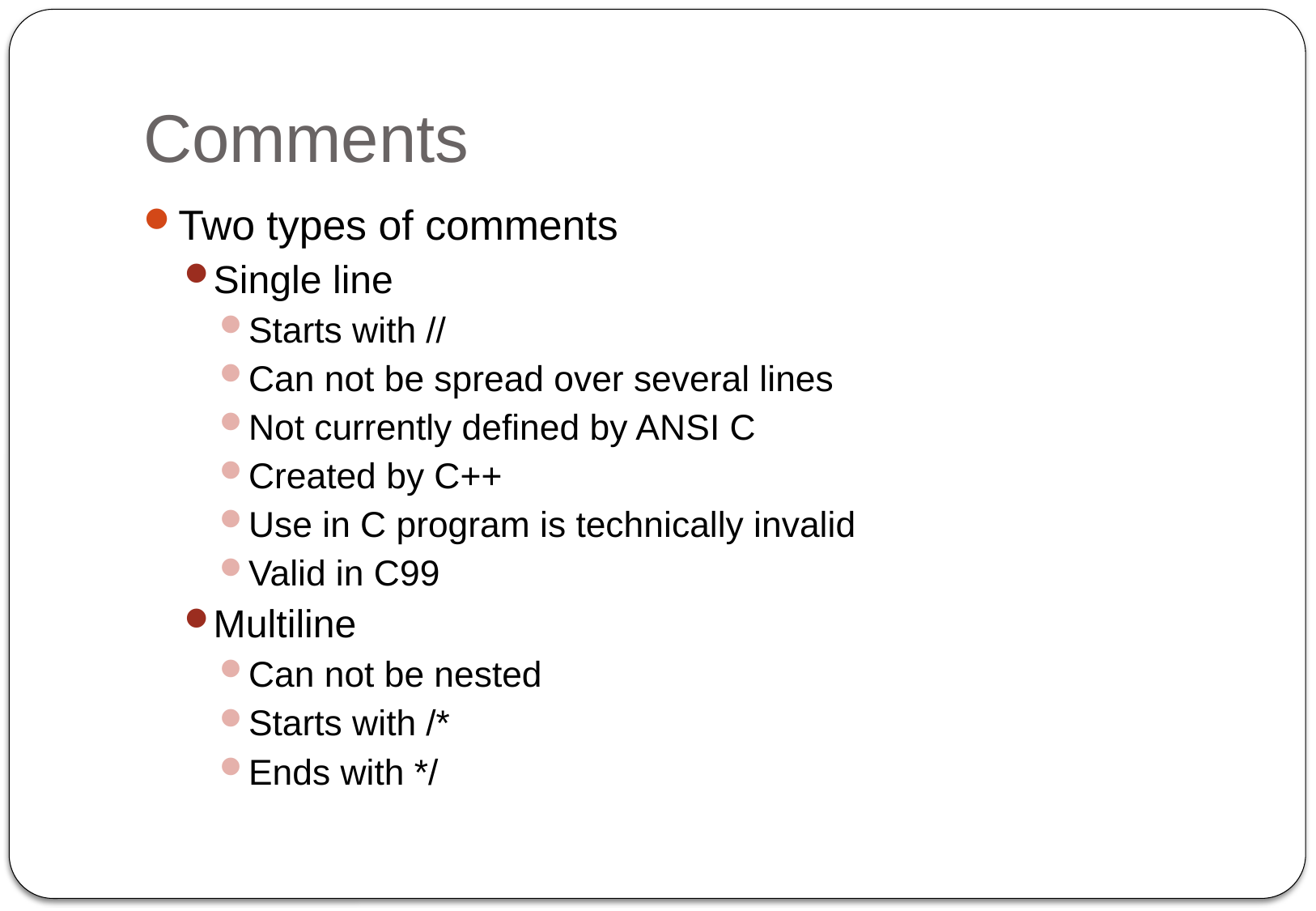

# Comments
Two types of comments
Single line
Starts with //
Can not be spread over several lines
Not currently defined by ANSI C
Created by C++
Use in C program is technically invalid
Valid in C99
Multiline
Can not be nested
Starts with /*
Ends with */